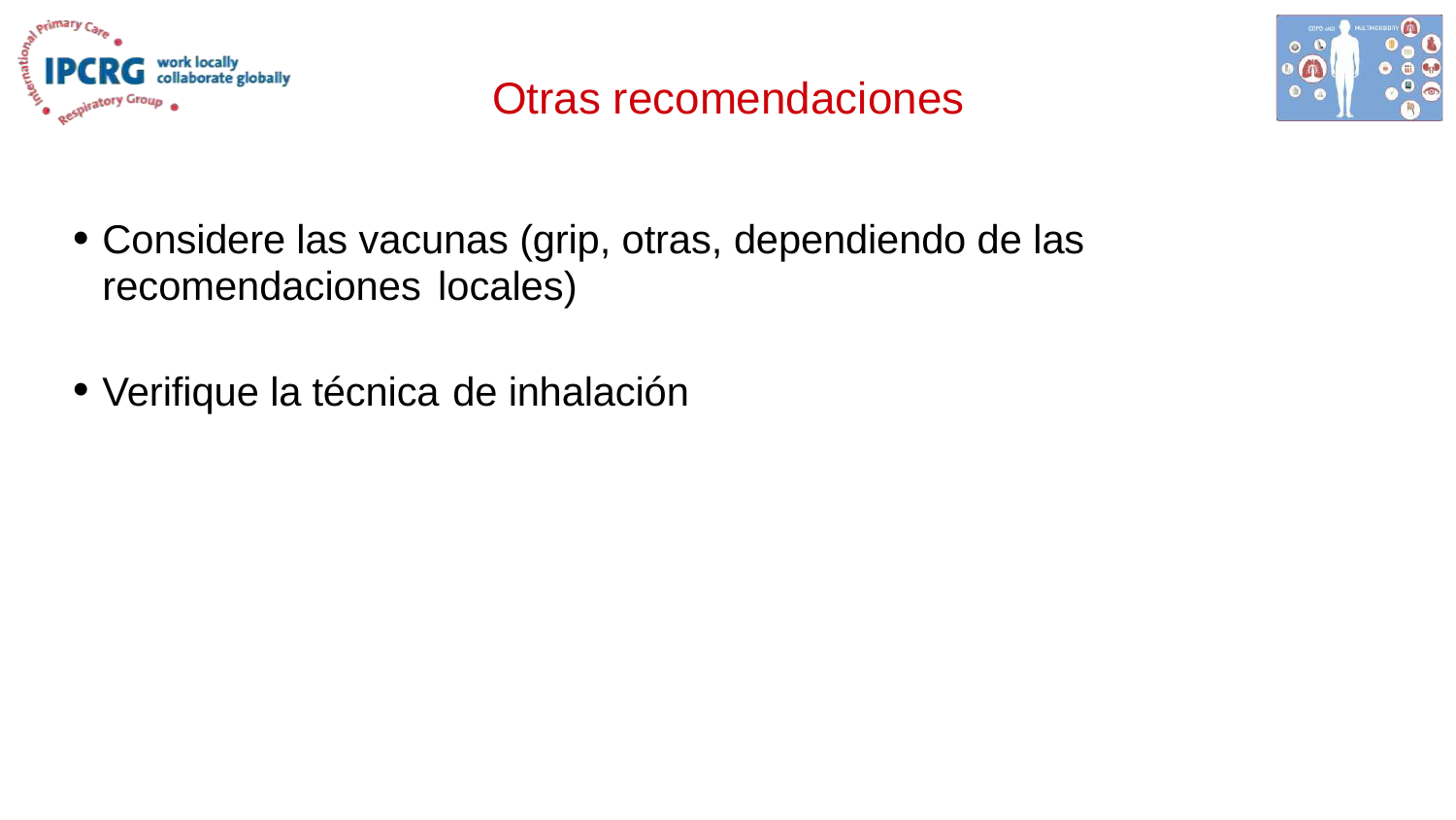

# Otras recomendaciones
Considere las vacunas (grip, otras, dependiendo de las recomendaciones locales)

Verifique la técnica de inhalación